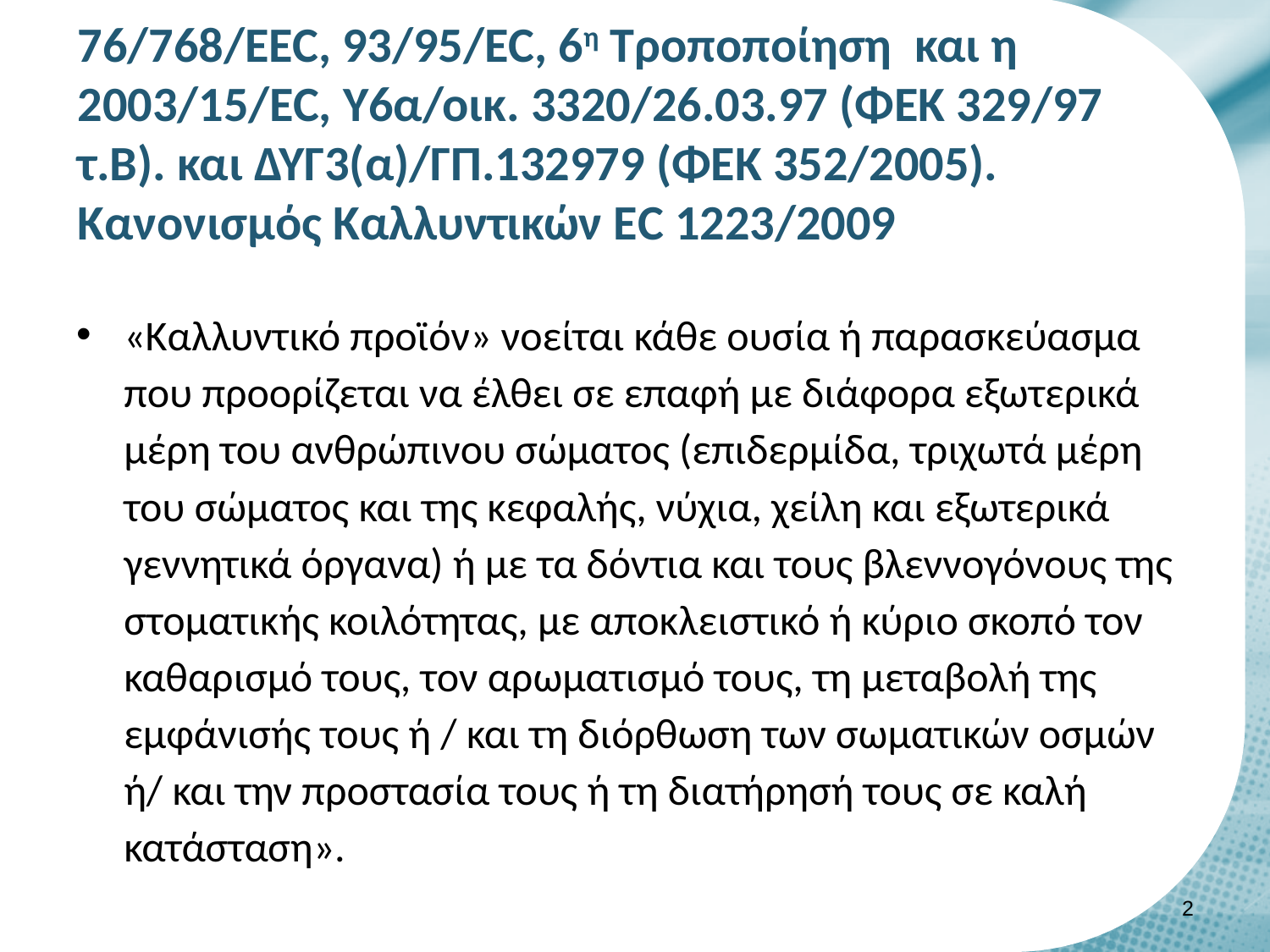

# 76/768/ΕEC, 93/95/ΕC, 6η Τροποποίηση  και η 2003/15/EC, Υ6α/οικ. 3320/26.03.97 (ΦΕΚ 329/97 τ.Β). και ΔΥΓ3(α)/ΓΠ.132979 (ΦΕΚ 352/2005). Κανονισμός Καλλυντικών ΕC 1223/2009
«Καλλυντικό προϊόν» νοείται κάθε ουσία ή παρασκεύασμα που προορίζεται να έλθει σε επαφή με διάφορα εξωτερικά μέρη του ανθρώπινου σώματος (επιδερμίδα, τριχωτά μέρη του σώματος και της κεφαλής, νύχια, χείλη και εξωτερικά γεννητικά όργανα) ή με τα δόντια και τους βλεννογόνους της στοματικής κοιλότητας, με αποκλειστικό ή κύριο σκοπό τον καθαρισμό τους, τον αρωματισμό τους, τη μεταβολή της εμφάνισής τους ή / και τη διόρθωση των σωματικών οσμών ή/ και την προστασία τους ή τη διατήρησή τους σε καλή κατάσταση».
2